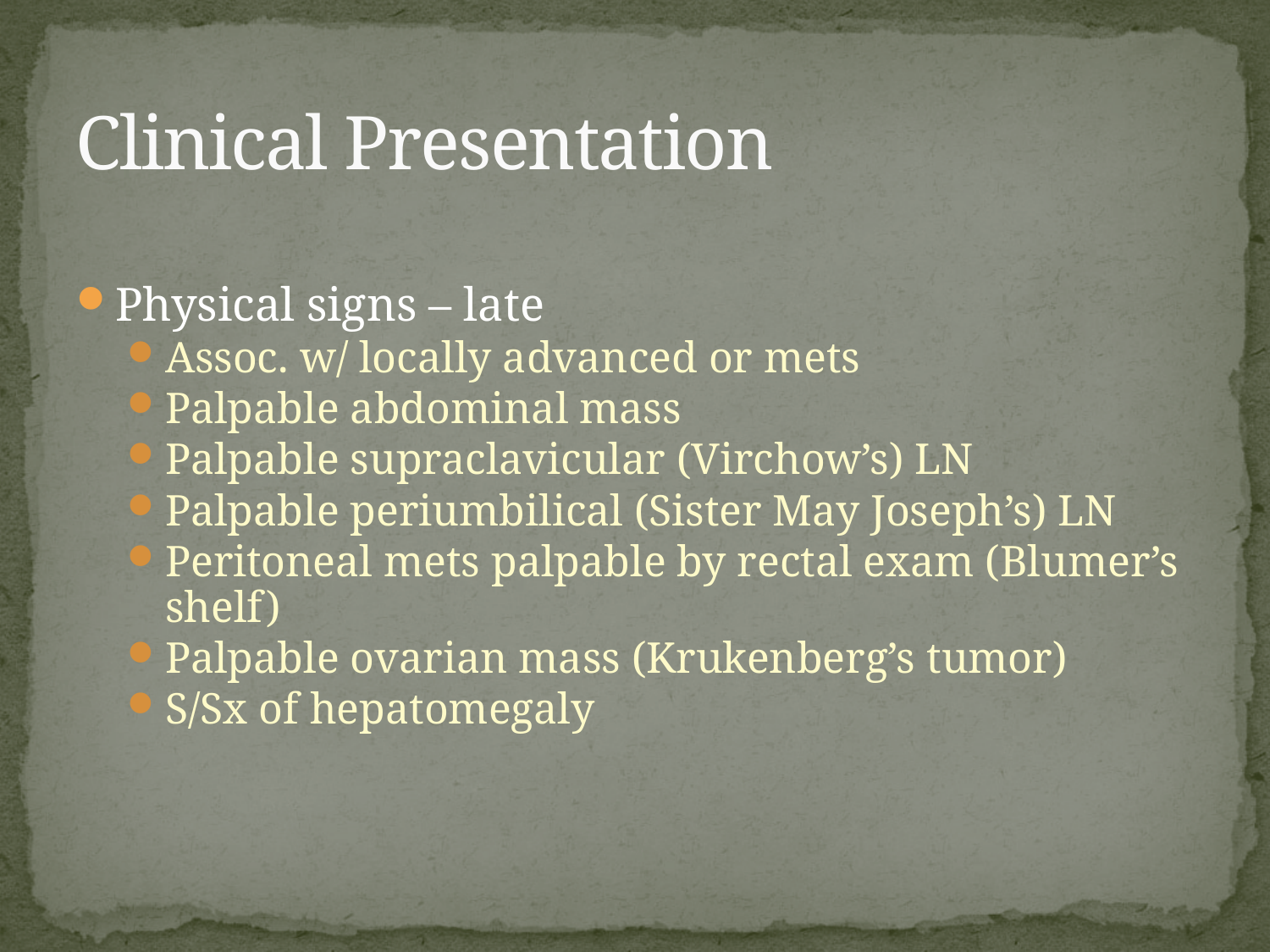

# Clinical Presentation
Physical signs – late
Assoc. w/ locally advanced or mets
Palpable abdominal mass
Palpable supraclavicular (Virchow’s) LN
Palpable periumbilical (Sister May Joseph’s) LN
Peritoneal mets palpable by rectal exam (Blumer’s shelf)
Palpable ovarian mass (Krukenberg’s tumor)
S/Sx of hepatomegaly